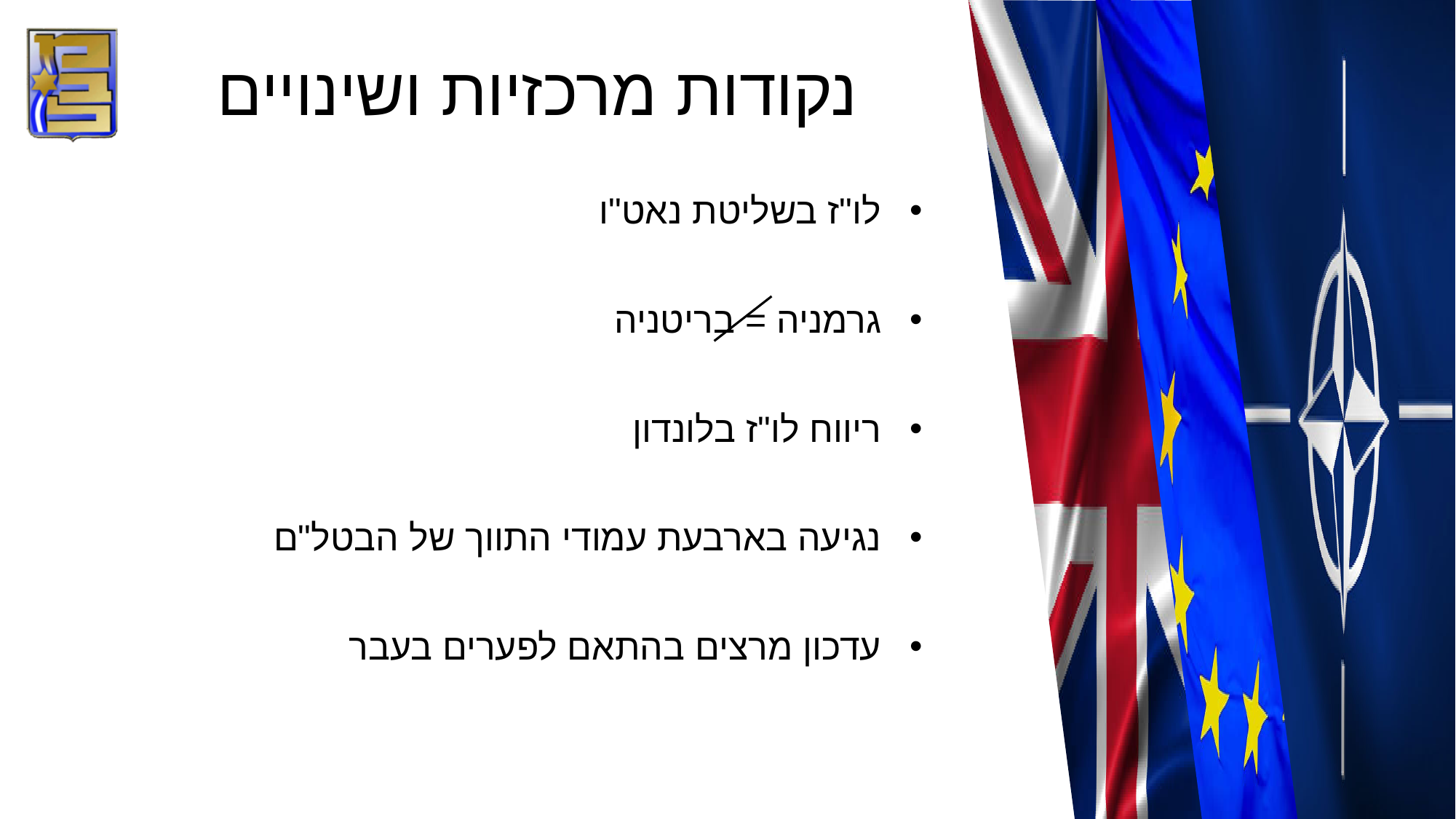

# נקודות מרכזיות ושינויים
לו"ז בשליטת נאט"ו

גרמניה = בריטניה

ריווח לו"ז בלונדון

נגיעה בארבעת עמודי התווך של הבטל"ם

עדכון מרצים בהתאם לפערים בעבר